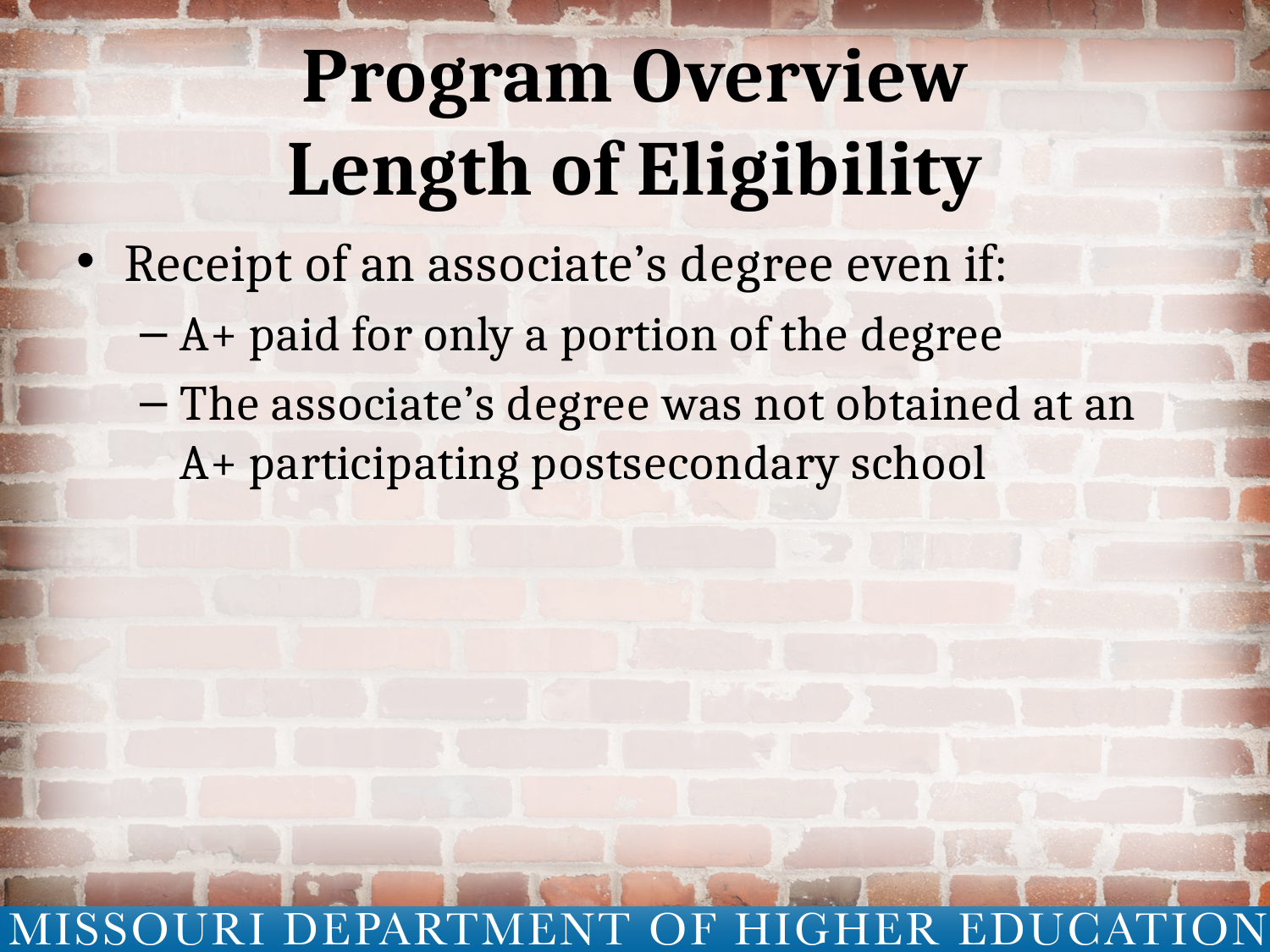

# Program Overview Length of Eligibility
Receipt of an associate’s degree even if:
A+ paid for only a portion of the degree
The associate’s degree was not obtained at an A+ participating postsecondary school